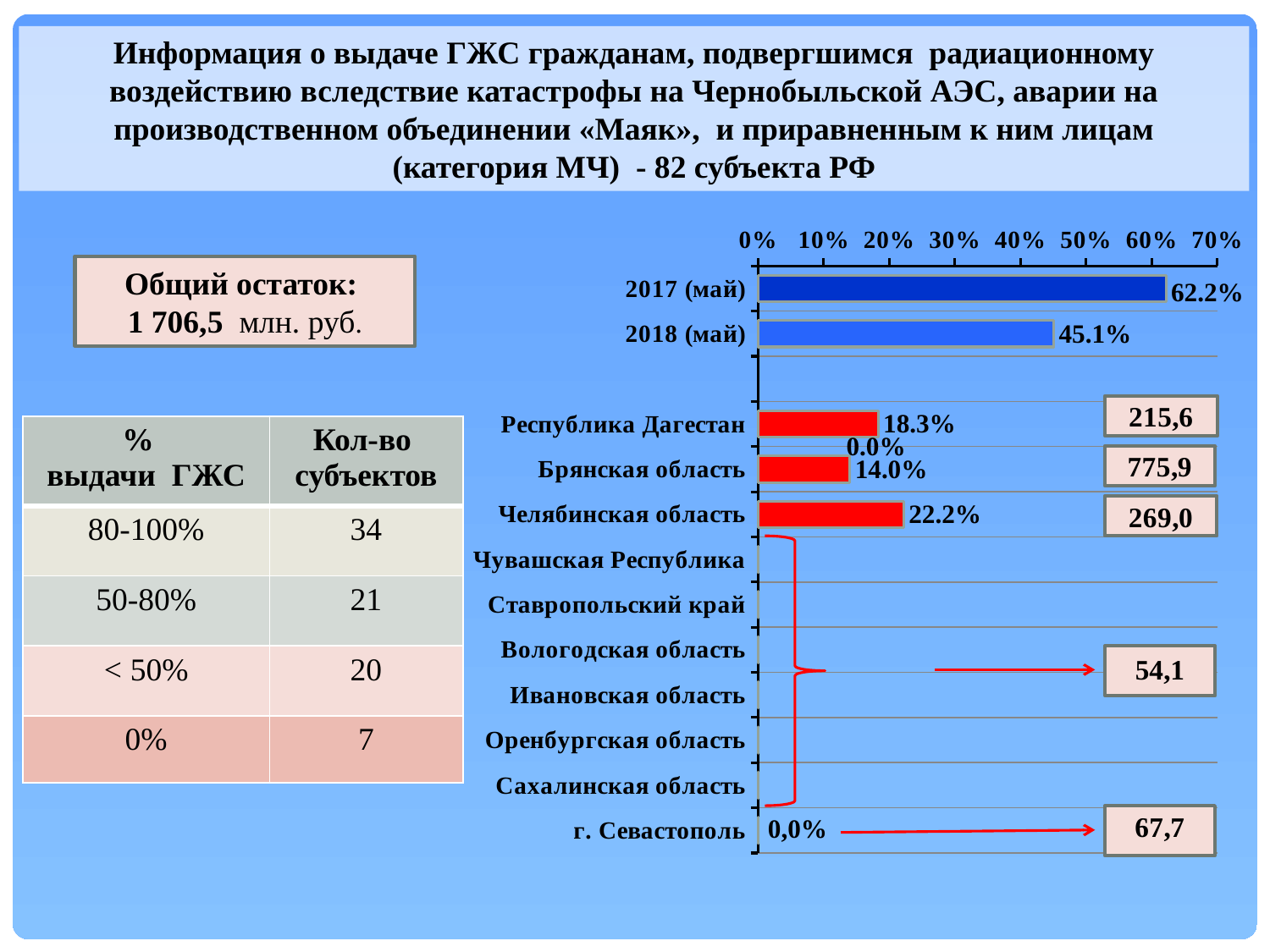

Информация о выдаче ГЖС гражданам, подвергшимся  радиационному воздействию вследствие катастрофы на Чернобыльской АЭС, аварии на производственном объединении «Маяк»,  и приравненным к ним лицам
(категория МЧ)  - 82 субъекта РФ

### Chart

| Category | Ряд 1 |
|---|---|
| 2017 (май) | 0.622 |
| 2018 (май) | 0.451 |
|  | None |
| Республика Дагестан | 0.183 |
| Брянская область | 0.14 |
| Челябинская область | 0.222 |
| Чувашская Республика | 0.0 |
| Ставропольский край | 0.0 |
| Вологодская область | 0.0 |
| Ивановская область | 0.0 |
| Оренбургская область | 0.0 |
| Сахалинская область | 0.0 |
| г. Севастополь | 0.0 |
Общий остаток:
1 706,5  млн. руб.
| % выдачи ГЖС | Кол-во субъектов |
| --- | --- |
| 80-100% | 34 |
| 50-80% | 21 |
| < 50% | 20 |
| 0% | 7 |
54,1
0,0%